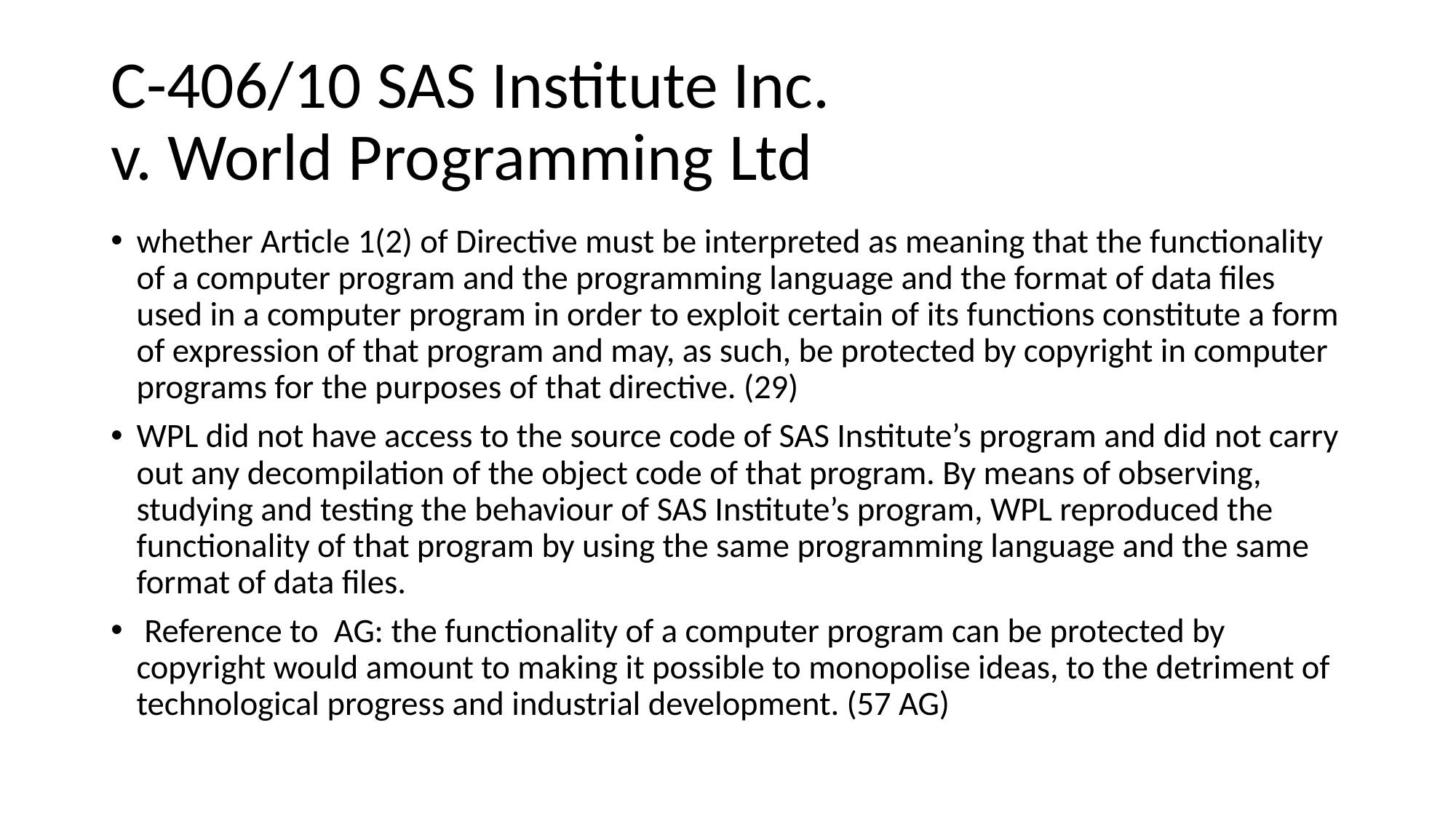

# C-406/10 SAS Institute Inc. v. World Programming Ltd
whether Article 1(2) of Directive must be interpreted as meaning that the functionality of a computer program and the programming language and the format of data files used in a computer program in order to exploit certain of its functions constitute a form of expression of that program and may, as such, be protected by copyright in computer programs for the purposes of that directive. (29)
WPL did not have access to the source code of SAS Institute’s program and did not carry out any decompilation of the object code of that program. By means of observing, studying and testing the behaviour of SAS Institute’s program, WPL reproduced the functionality of that program by using the same programming language and the same format of data files.
 Reference to  AG: the functionality of a computer program can be protected by copyright would amount to making it possible to monopolise ideas, to the detriment of technological progress and industrial development. (57 AG)